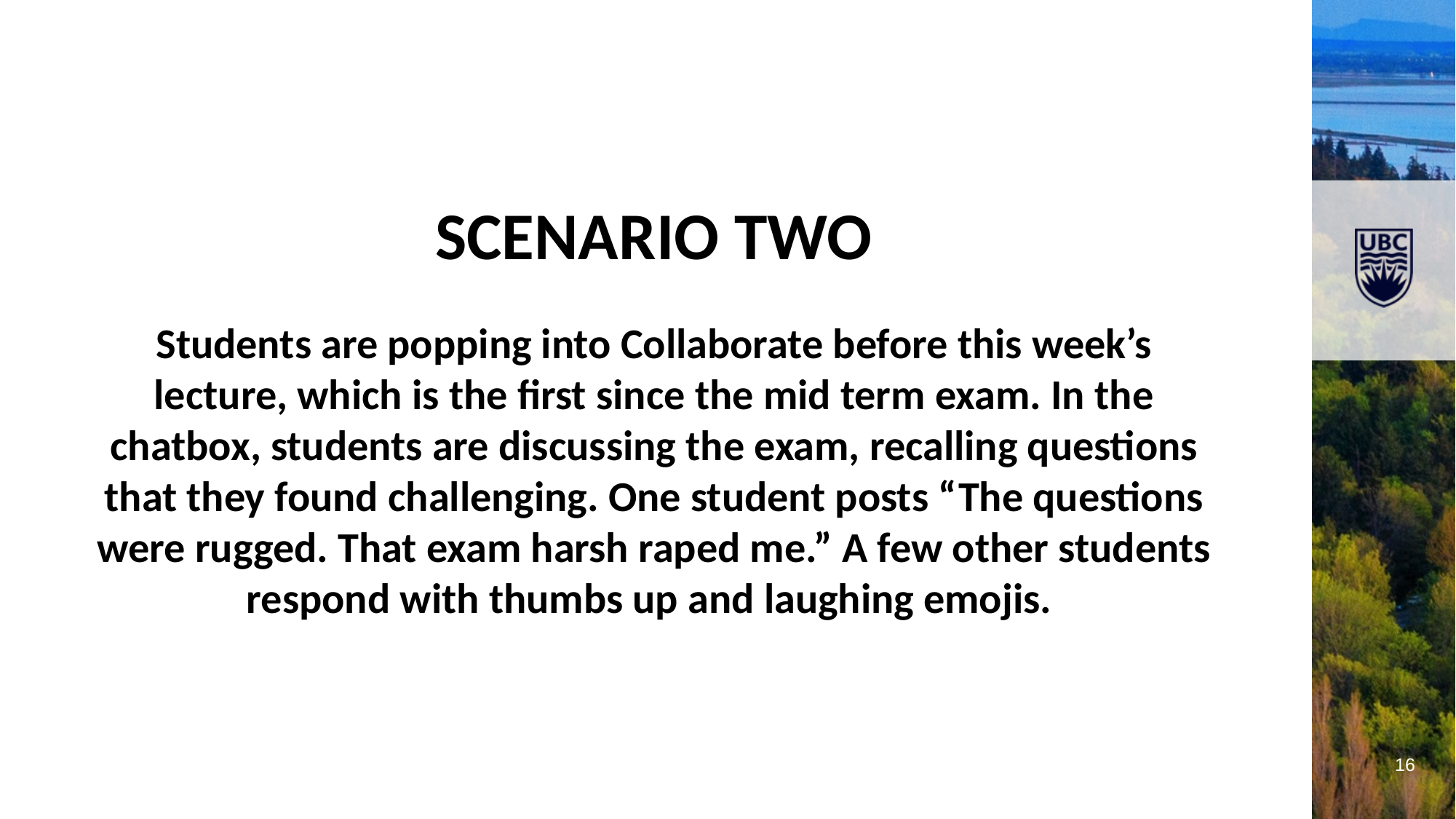

SCENARIO TWO

Students are popping into Collaborate before this week’s lecture, which is the first since the mid term exam. In the chatbox, students are discussing the exam, recalling questions that they found challenging. One student posts “The questions were rugged. That exam harsh raped me.” A few other students respond with thumbs up and laughing emojis.